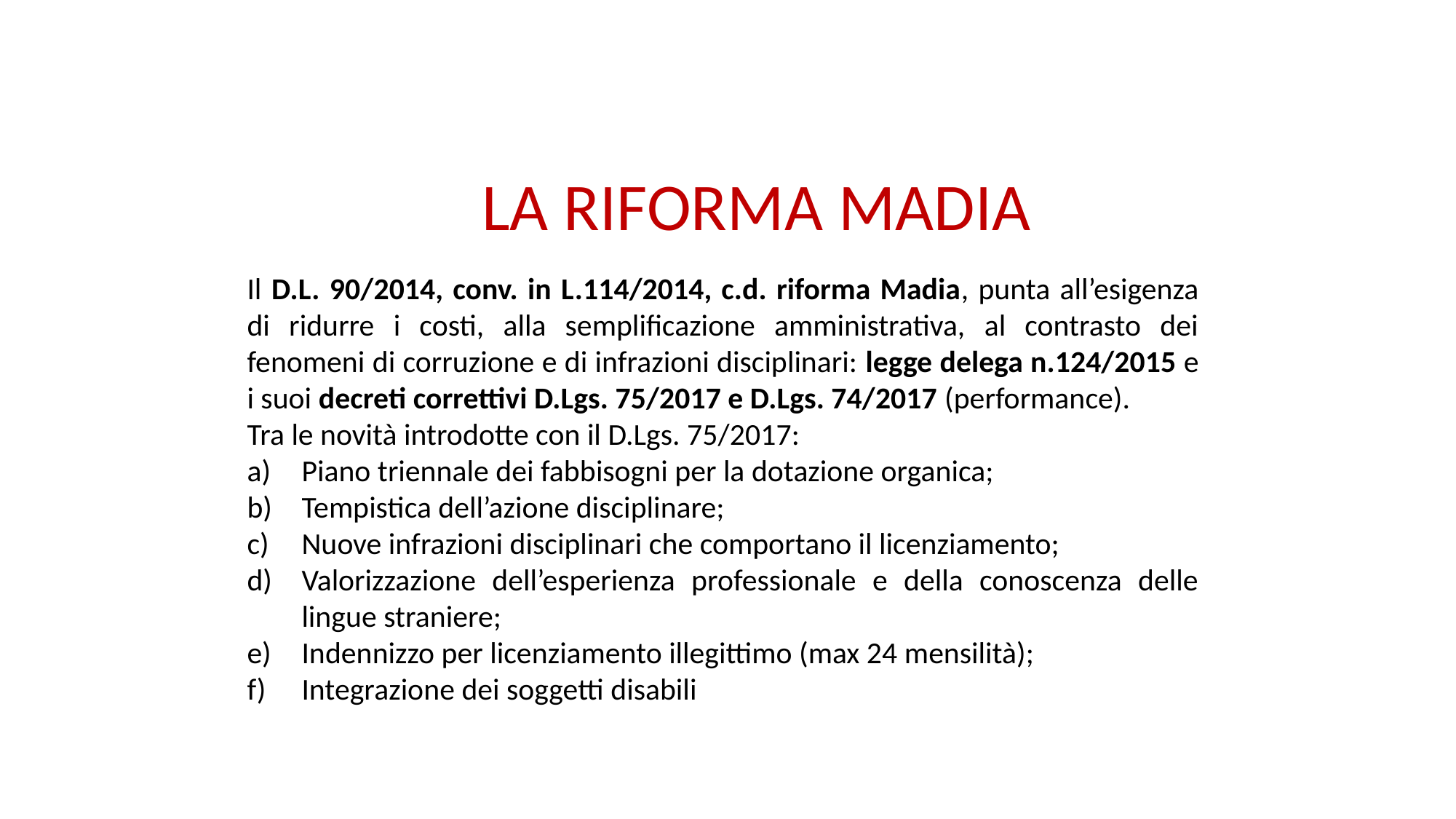

# LA RIFORMA MADIA
Il D.L. 90/2014, conv. in L.114/2014, c.d. riforma Madia, punta all’esigenza di ridurre i costi, alla semplificazione amministrativa, al contrasto dei fenomeni di corruzione e di infrazioni disciplinari: legge delega n.124/2015 e i suoi decreti correttivi D.Lgs. 75/2017 e D.Lgs. 74/2017 (performance).
Tra le novità introdotte con il D.Lgs. 75/2017:
Piano triennale dei fabbisogni per la dotazione organica;
Tempistica dell’azione disciplinare;
Nuove infrazioni disciplinari che comportano il licenziamento;
Valorizzazione dell’esperienza professionale e della conoscenza delle lingue straniere;
Indennizzo per licenziamento illegittimo (max 24 mensilità);
Integrazione dei soggetti disabili